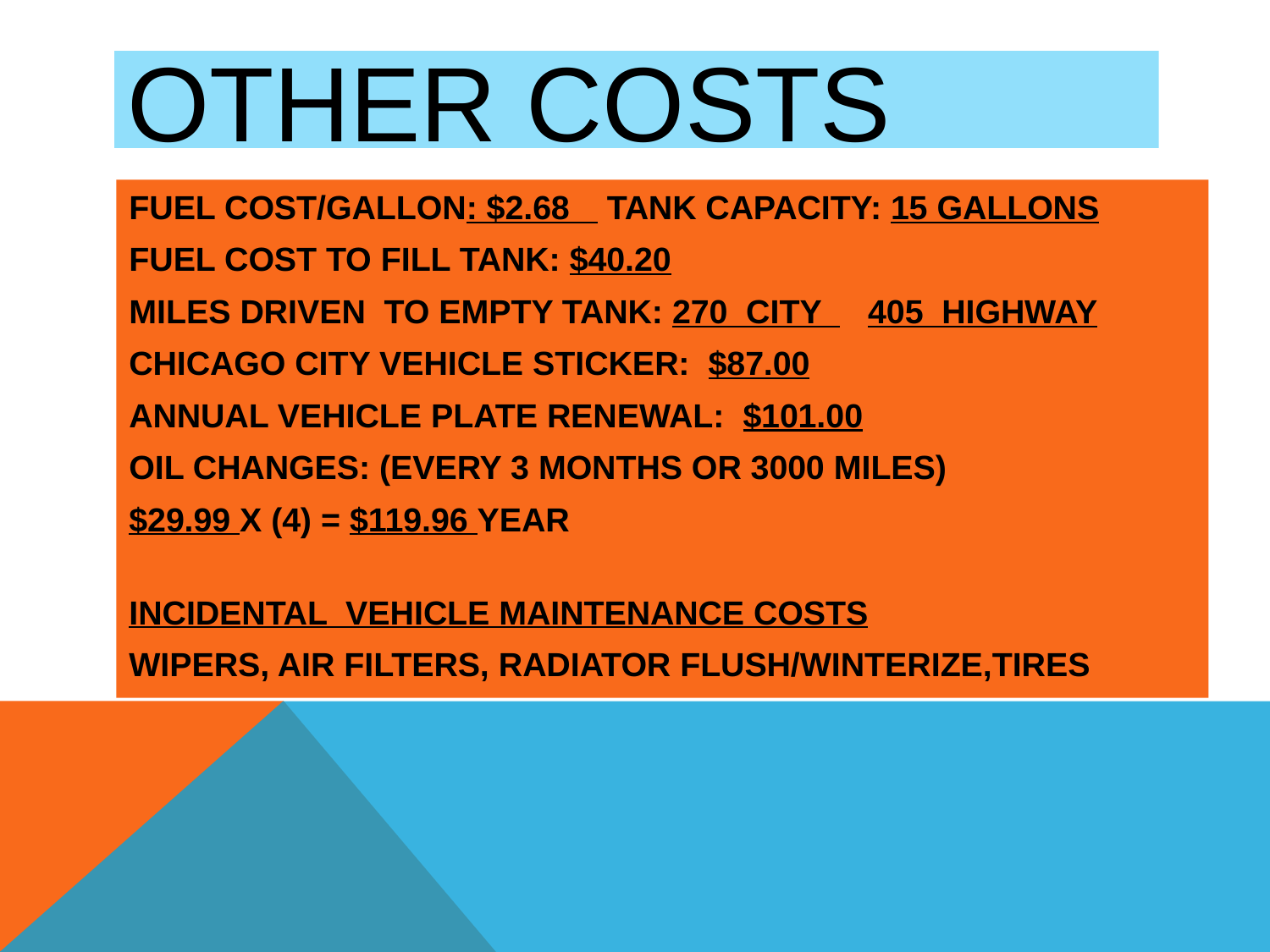

# OTHER COSTS
FUEL COST/GALLON: $2.68    TANK CAPACITY: 15 GALLONS
FUEL COST TO FILL TANK: $40.20
MILES DRIVEN  TO EMPTY TANK: 270  CITY     405  HIGHWAY
CHICAGO CITY VEHICLE STICKER:  $87.00
ANNUAL VEHICLE PLATE RENEWAL:  $101.00
OIL CHANGES: (EVERY 3 MONTHS OR 3000 MILES)
$29.99 X (4) = $119.96 YEAR

INCIDENTAL  VEHICLE MAINTENANCE COSTS
WIPERS, AIR FILTERS, RADIATOR FLUSH/WINTERIZE,TIRES